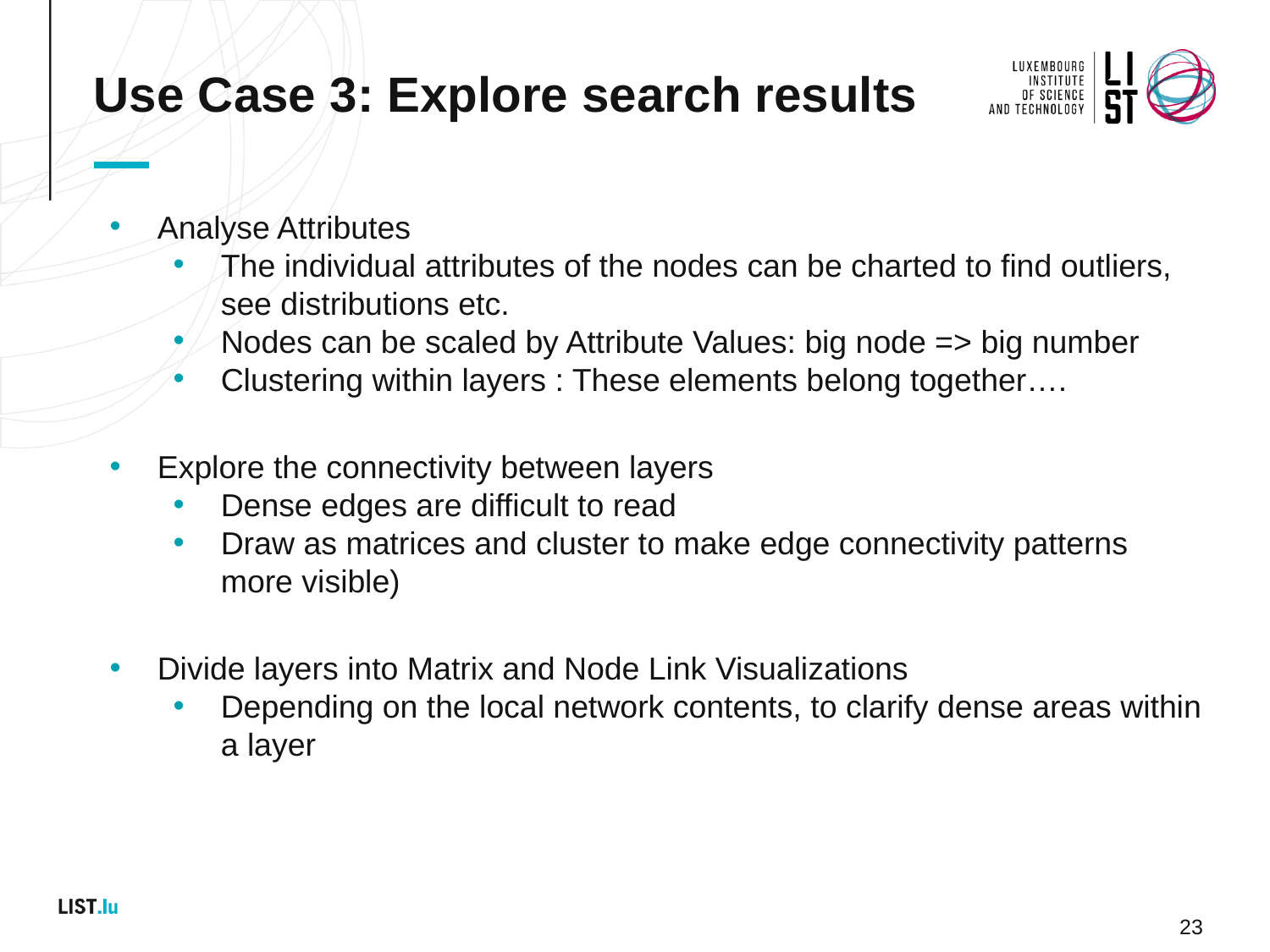

# Use Case 3: Explore search results
Analyse Attributes
The individual attributes of the nodes can be charted to find outliers, see distributions etc.
Nodes can be scaled by Attribute Values: big node => big number
Clustering within layers : These elements belong together….

Explore the connectivity between layers
Dense edges are difficult to read
Draw as matrices and cluster to make edge connectivity patterns more visible)

Divide layers into Matrix and Node Link Visualizations
Depending on the local network contents, to clarify dense areas within a layer
23